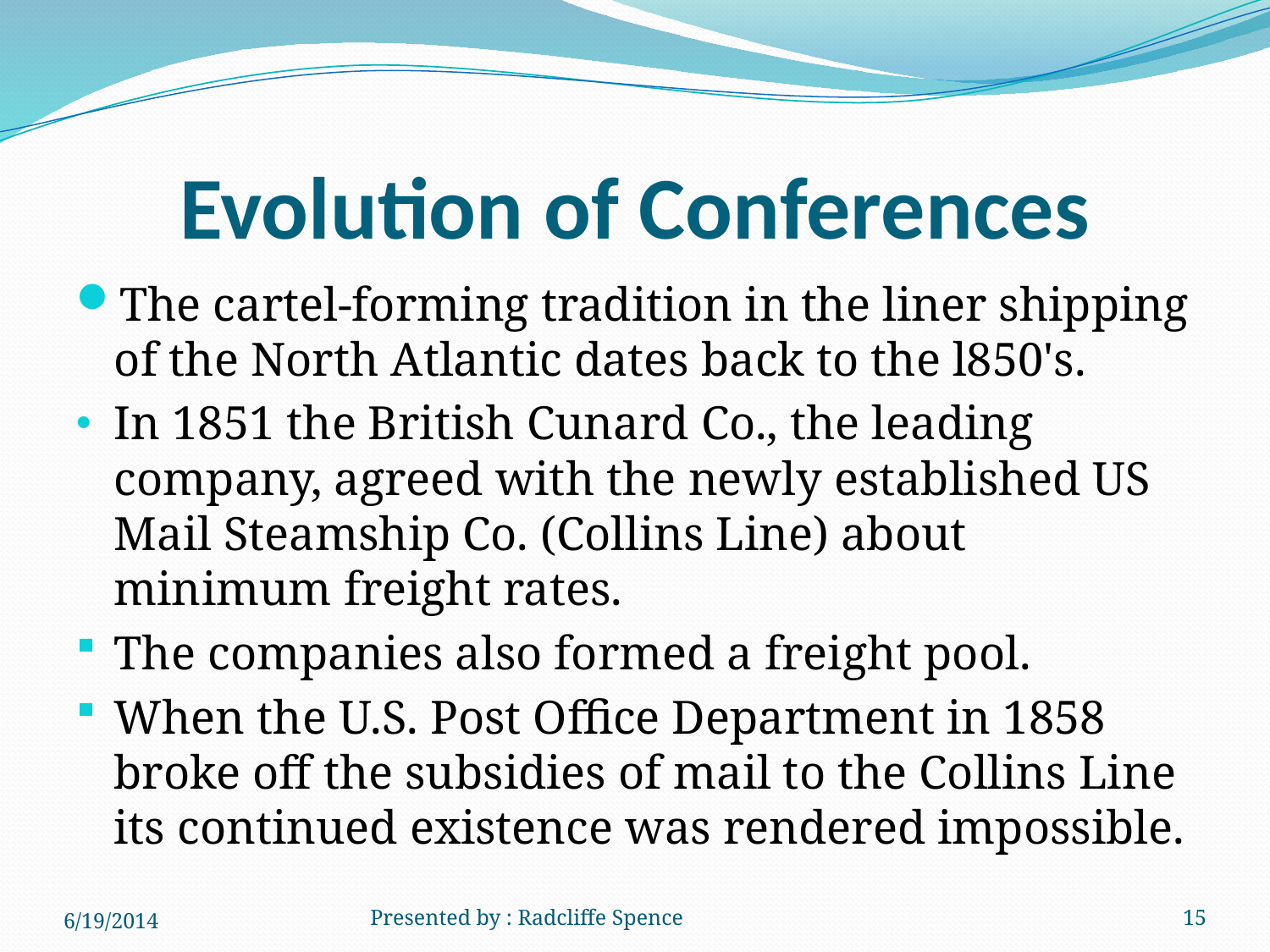

# Evolution of Conferences
The cartel-forming tradition in the liner shipping of the North Atlantic dates back to the l850's.
In 1851 the British Cunard Co., the leading company, agreed with the newly established US Mail Steamship Co. (Collins Line) about minimum freight rates.
The companies also formed a freight pool.
When the U.S. Post Office Department in 1858 broke off the subsidies of mail to the Collins Line its continued existence was rendered impossible.
6/19/2014
Presented by : Radcliffe Spence
15